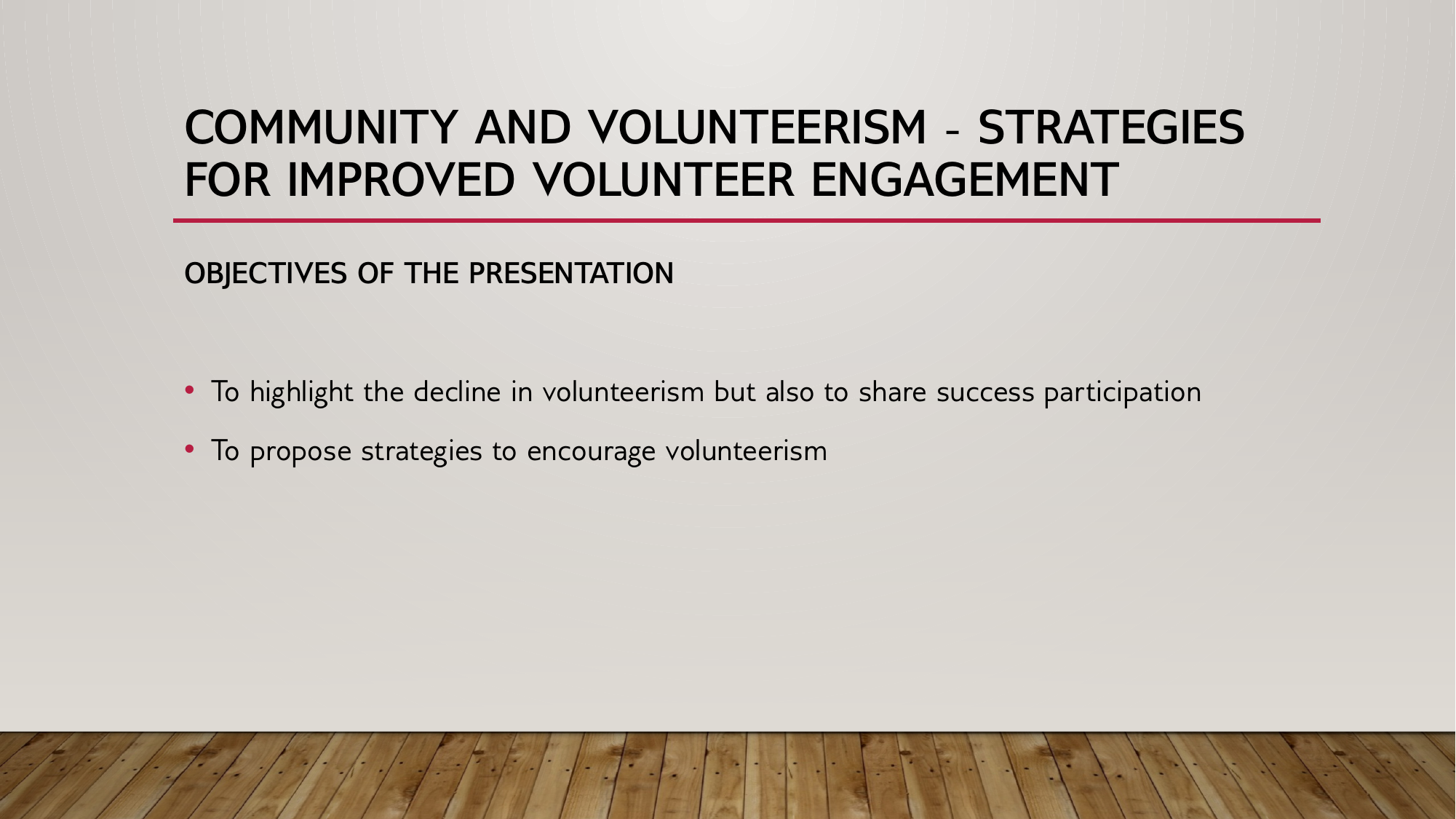

# COMMUNITY AND VOLUNTEERISM - STRATEGIES FOR IMPROVED VOLUNTEER ENGAGEMENT
OBJECTIVES OF THE PRESENTATION

To highlight the decline in volunteerism but also to share success participation
To propose strategies to encourage volunteerism